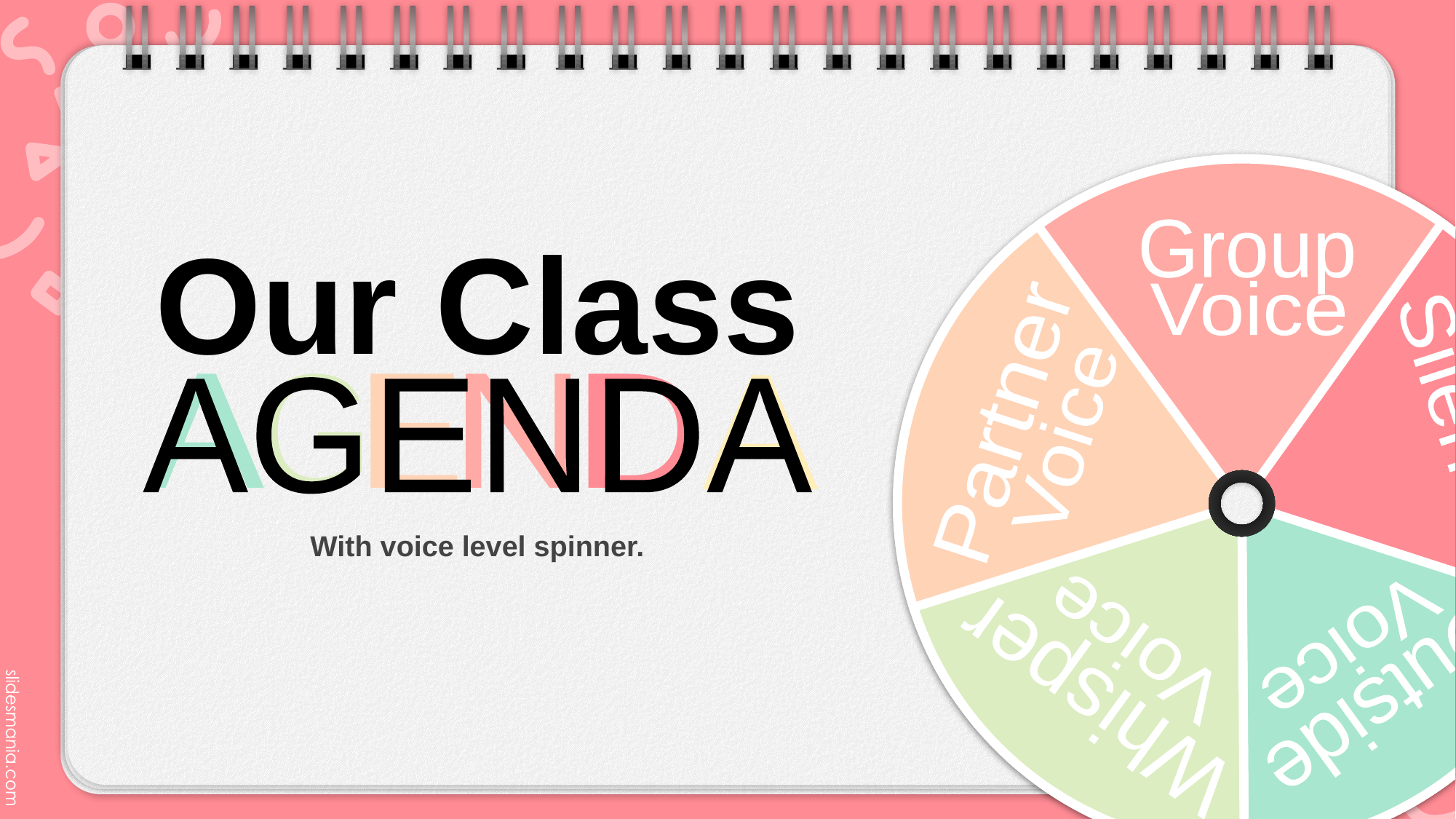

# Our Class
A
G
E
N
D
A
AGENDA
With voice level spinner.